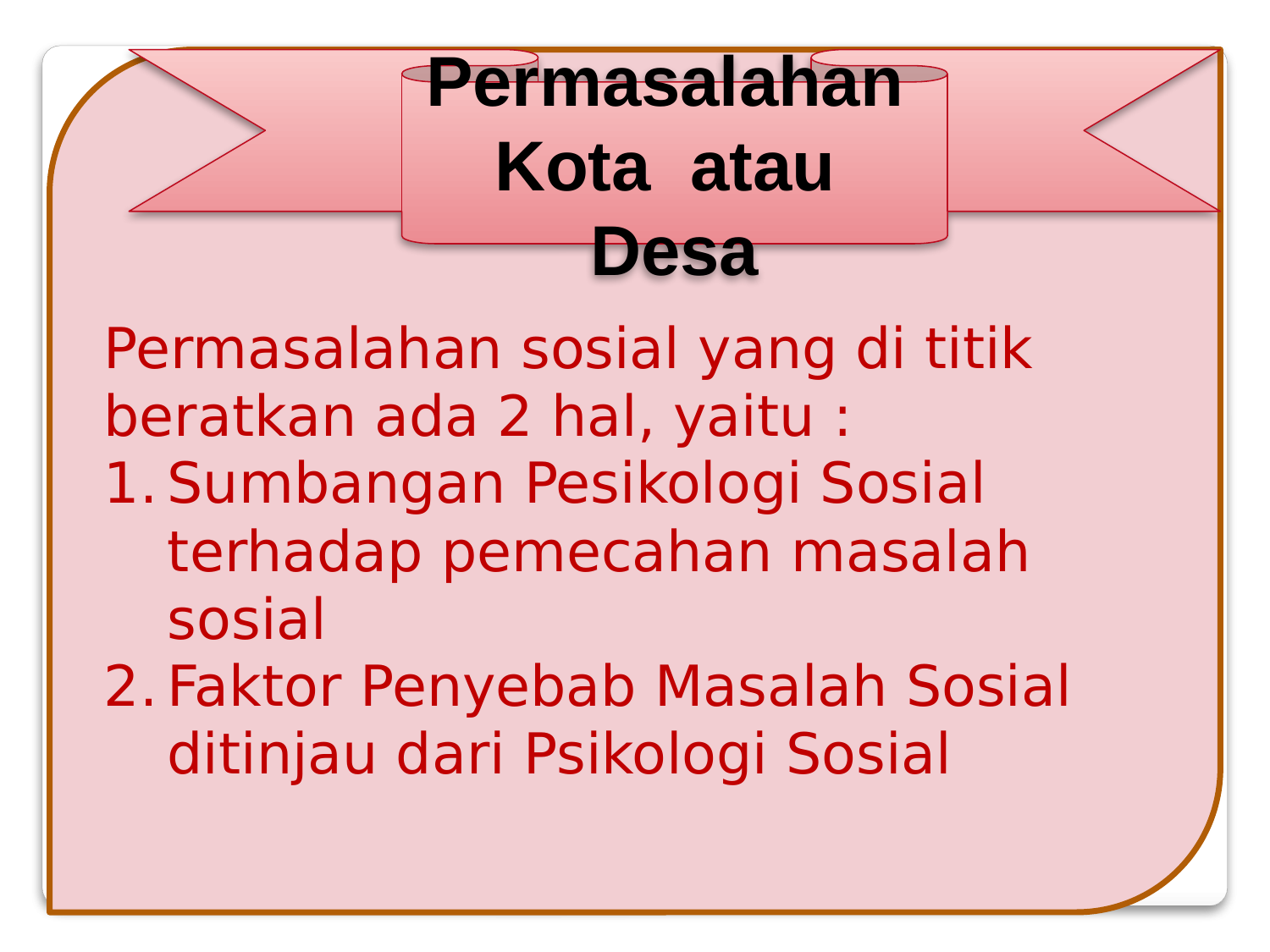

Permasalahan sosial yang di titik beratkan ada 2 hal, yaitu :
Sumbangan Pesikologi Sosial terhadap pemecahan masalah sosial
Faktor Penyebab Masalah Sosial ditinjau dari Psikologi Sosial
Permasalahan
Kota  atau  Desa